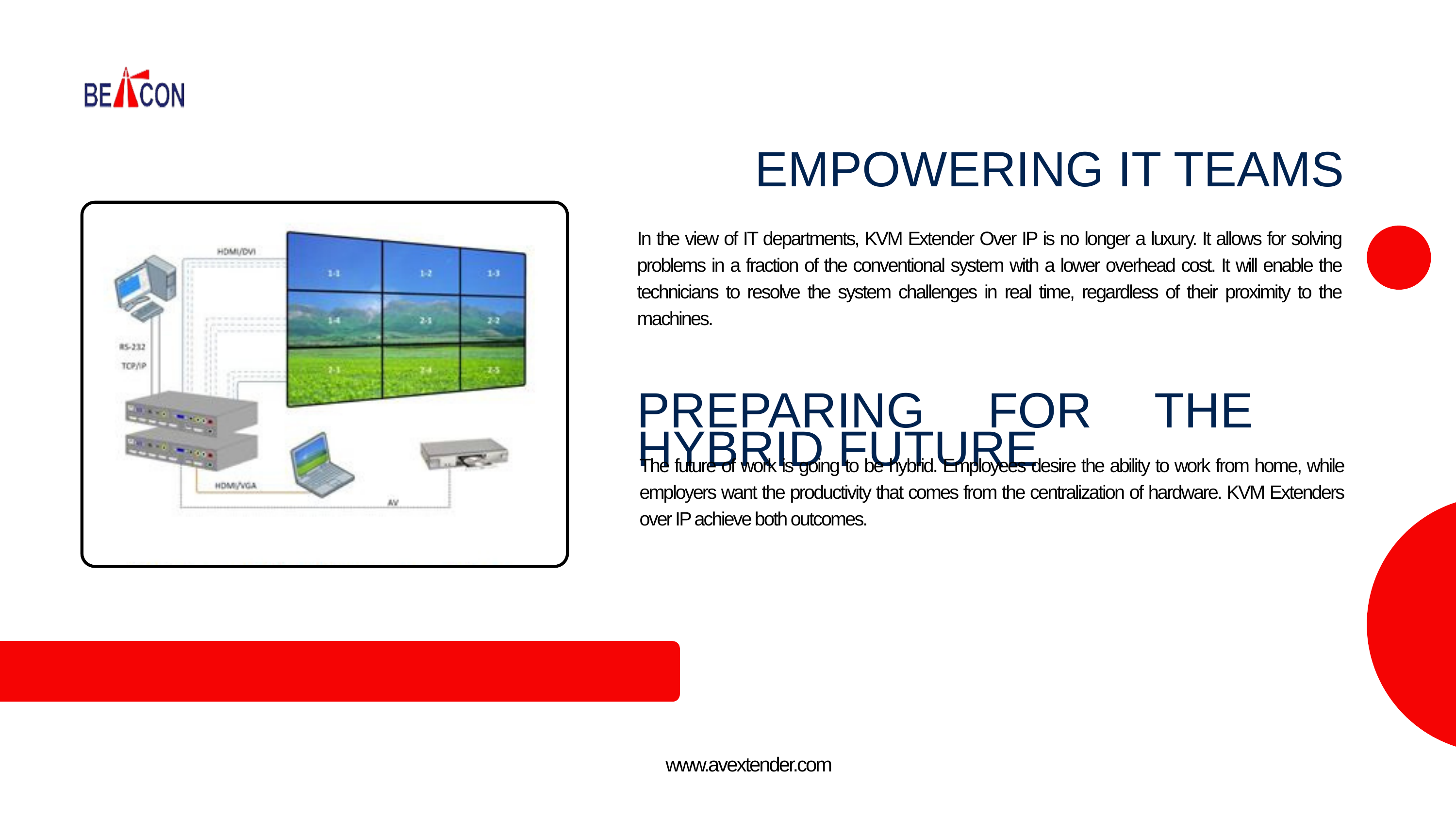

EMPOWERING IT TEAMS

In the view of IT departments, KVM Extender Over IP is no longer a luxury. It allows for solving problems in a fraction of the conventional system with a lower overhead cost. It will enable the technicians to resolve the system challenges in real time, regardless of their proximity to the machines.

PREPARING FOR THE HYBRID FUTURE
The future of work is going to be hybrid. Employees desire the ability to work from home, while employers want the productivity that comes from the centralization of hardware. KVM Extenders over IP achieve both outcomes.

www.avextender.com